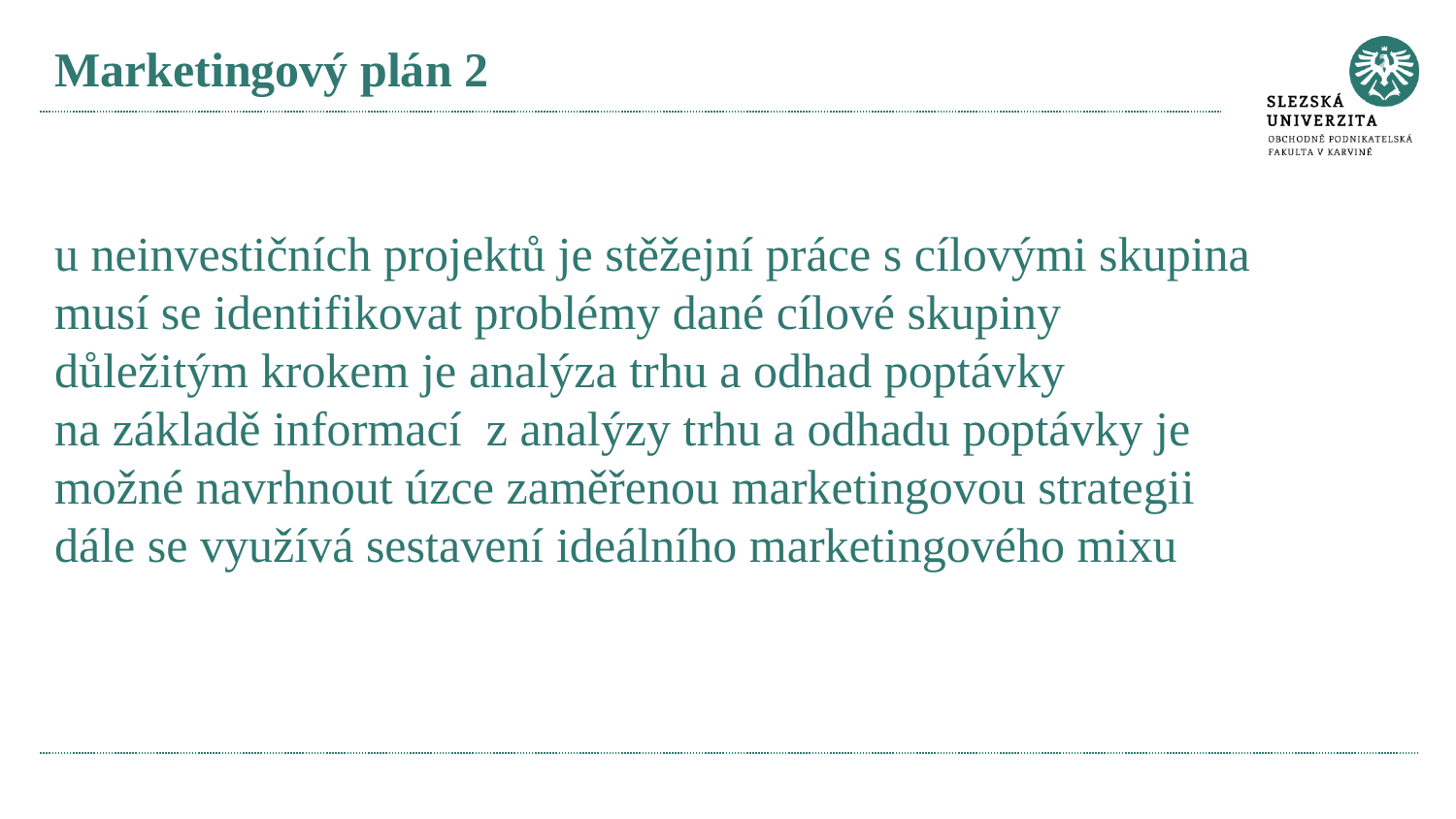

# Marketingový plán 2

u neinvestičních projektů je stěžejní práce s cílovými skupina
musí se identifikovat problémy dané cílové skupiny
důležitým krokem je analýza trhu a odhad poptávky
na základě informací  z analýzy trhu a odhadu poptávky je možné navrhnout úzce zaměřenou marketingovou strategii
dále se využívá sestavení ideálního marketingového mixu